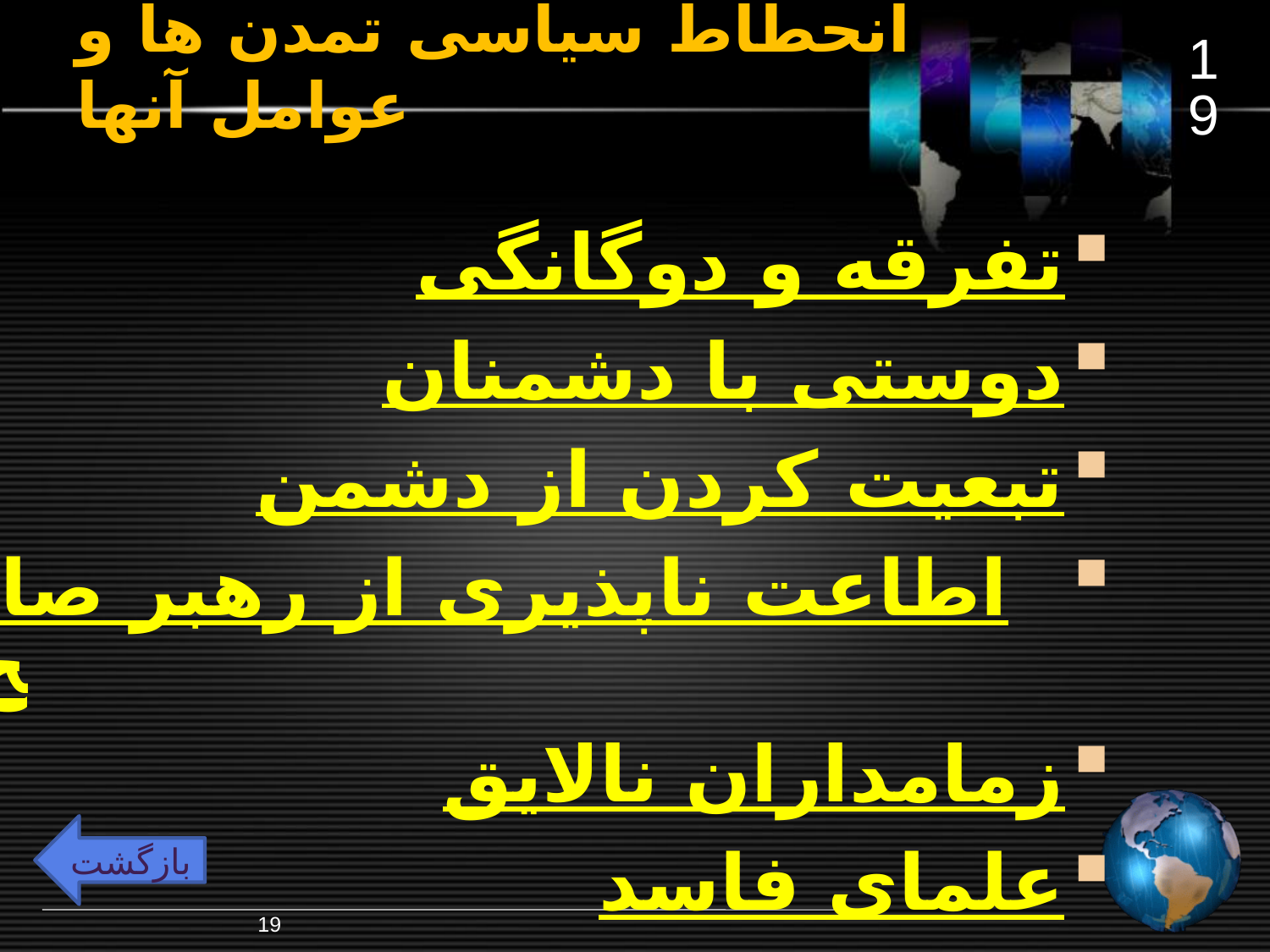

19
# انحطاط سیاسی تمدن ها و عوامل آنها
تفرقه و دوگانگی
دوستی با دشمنان
تبعیت کردن از دشمن
اطاعت ناپذیری از رهبر صالح
زمامداران نالایق
علمای فاسد
بازگشت
19